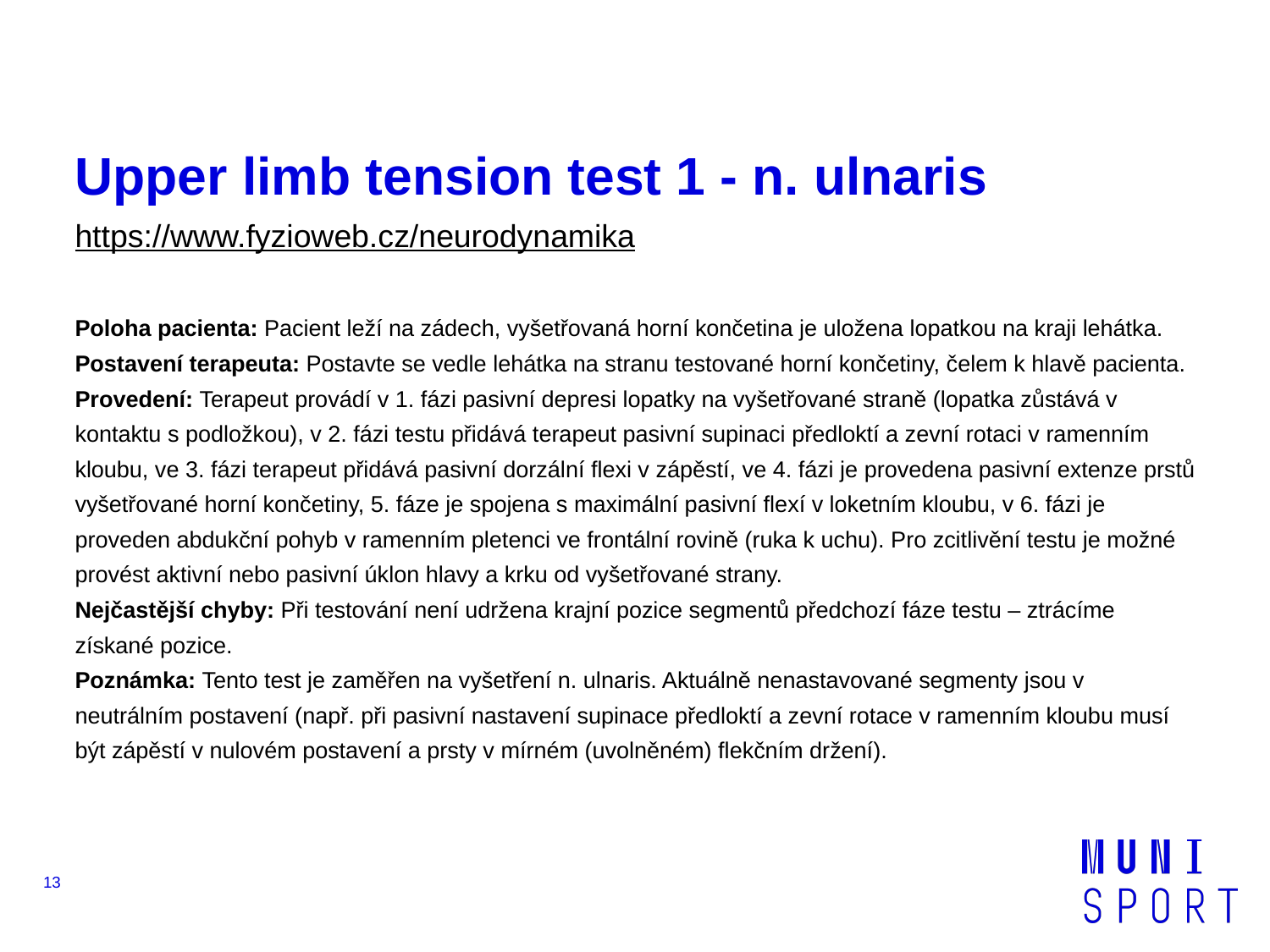

# Upper limb tension test 1 - n. ulnaris
https://www.fyzioweb.cz/neurodynamika

Poloha pacienta: Pacient leží na zádech, vyšetřovaná horní končetina je uložena lopatkou na kraji lehátka.
Postavení terapeuta: Postavte se vedle lehátka na stranu testované horní končetiny, čelem k hlavě pacienta.
Provedení: Terapeut provádí v 1. fázi pasivní depresi lopatky na vyšetřované straně (lopatka zůstává v kontaktu s podložkou), v 2. fázi testu přidává terapeut pasivní supinaci předloktí a zevní rotaci v ramenním kloubu, ve 3. fázi terapeut přidává pasivní dorzální flexi v zápěstí, ve 4. fázi je provedena pasivní extenze prstů vyšetřované horní končetiny, 5. fáze je spojena s maximální pasivní flexí v loketním kloubu, v 6. fázi je proveden abdukční pohyb v ramenním pletenci ve frontální rovině (ruka k uchu). Pro zcitlivění testu je možné provést aktivní nebo pasivní úklon hlavy a krku od vyšetřované strany.
Nejčastější chyby: Při testování není udržena krajní pozice segmentů předchozí fáze testu – ztrácíme získané pozice.
Poznámka: Tento test je zaměřen na vyšetření n. ulnaris. Aktuálně nenastavované segmenty jsou v neutrálním postavení (např. při pasivní nastavení supinace předloktí a zevní rotace v ramenním kloubu musí být zápěstí v nulovém postavení a prsty v mírném (uvolněném) flekčním držení).

13